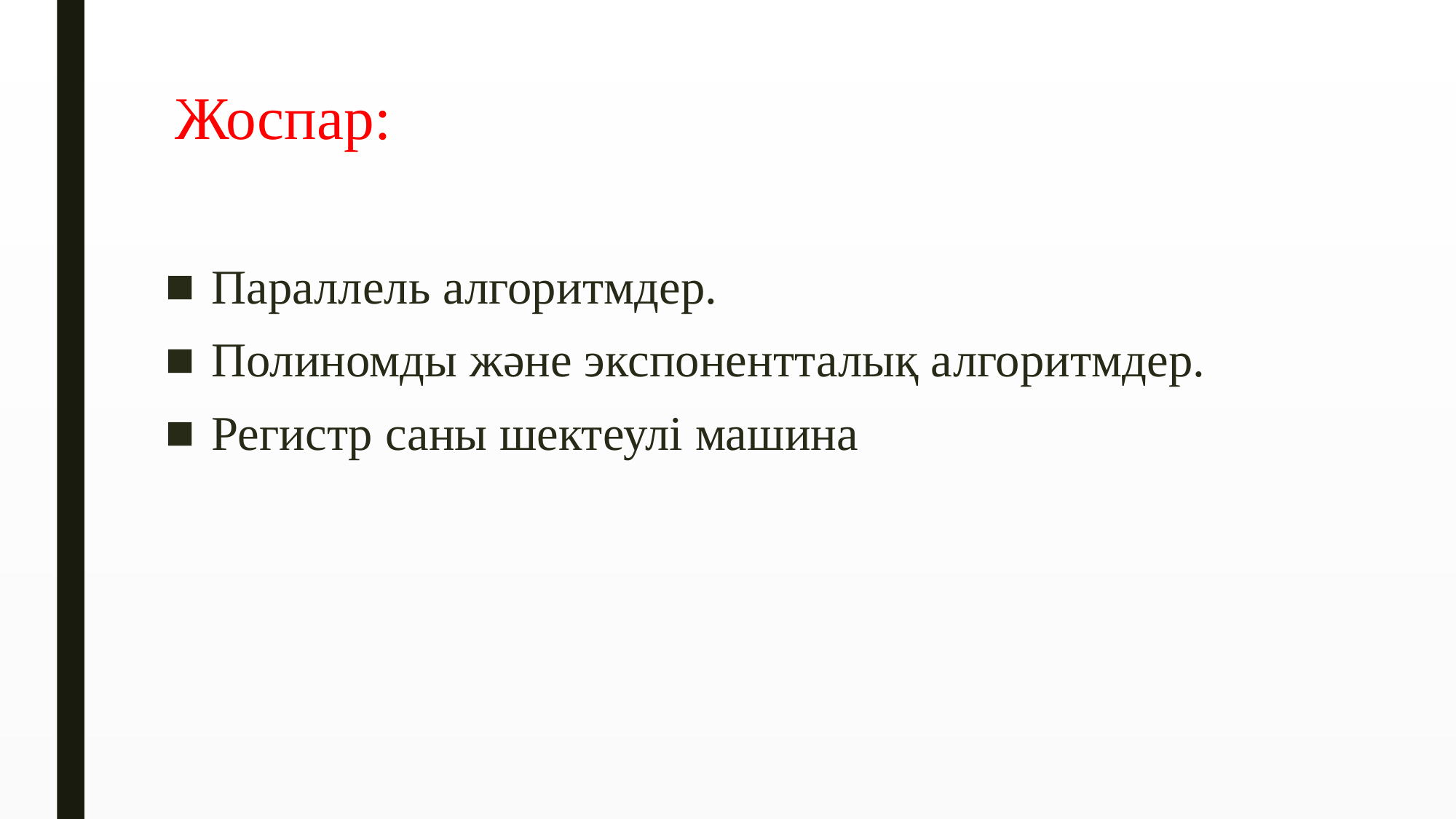

# Жоспар:
Параллель алгоритмдер.
Полиномды және экспонентталық алгоритмдер.
Регистр саны шектеулі машина